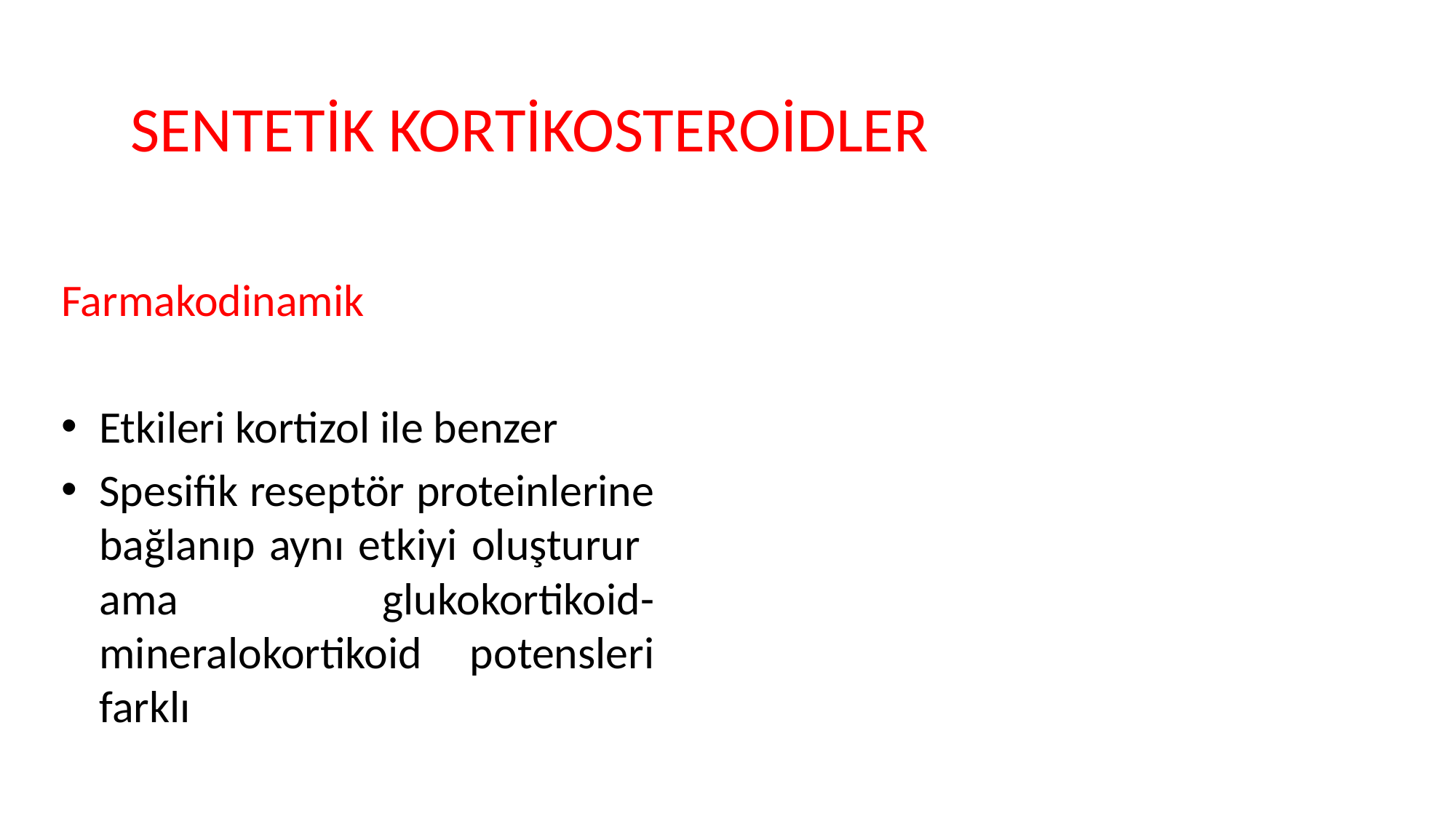

SENTETİK KORTİKOSTEROİDLER

Farmakodinamik

Etkileri kortizol ile benzer
Spesifik reseptör proteinlerine bağlanıp aynı etkiyi oluşturur  ama glukokortikoid-mineralokortikoid potensleri farklı